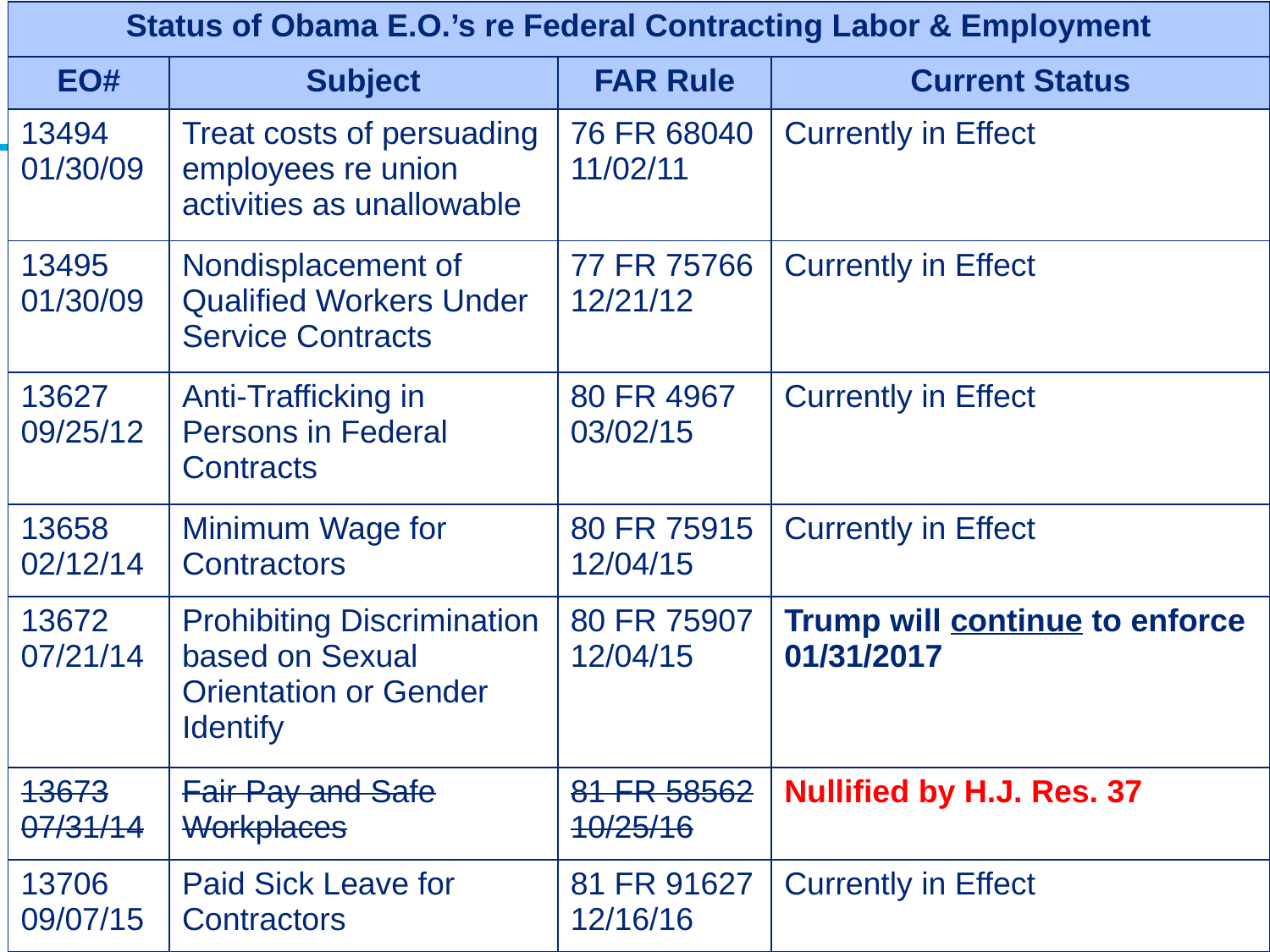

| Status of Obama E.O.’s re Federal Contracting Labor & Employment |  |  |  |
| --- | --- | --- | --- |
| EO# | Subject | FAR Rule | Current Status |
| 13494 01/30/09 | Treat costs of persuading employees re union activities as unallowable | 76 FR 68040 11/02/11 | Currently in Effect |
| 13495 01/30/09 | Nondisplacement of Qualified Workers Under Service Contracts | 77 FR 75766 12/21/12 | Currently in Effect |
| 13627 09/25/12 | Anti-Trafficking in Persons in Federal Contracts | 80 FR 4967 03/02/15 | Currently in Effect |
| 13658 02/12/14 | Minimum Wage for Contractors | 80 FR 75915 12/04/15 | Currently in Effect |
| 13672 07/21/14 | Prohibiting Discrimination based on Sexual Orientation or Gender Identify | 80 FR 75907 12/04/15 | Trump will continue to enforce 01/31/2017 |
| 13673 07/31/14 | Fair Pay and Safe Workplaces | 81 FR 58562 10/25/16 | Nullified by H.J. Res. 37 |
| 13706 09/07/15 | Paid Sick Leave for Contractors | 81 FR 91627 12/16/16 | Currently in Effect |
#

17